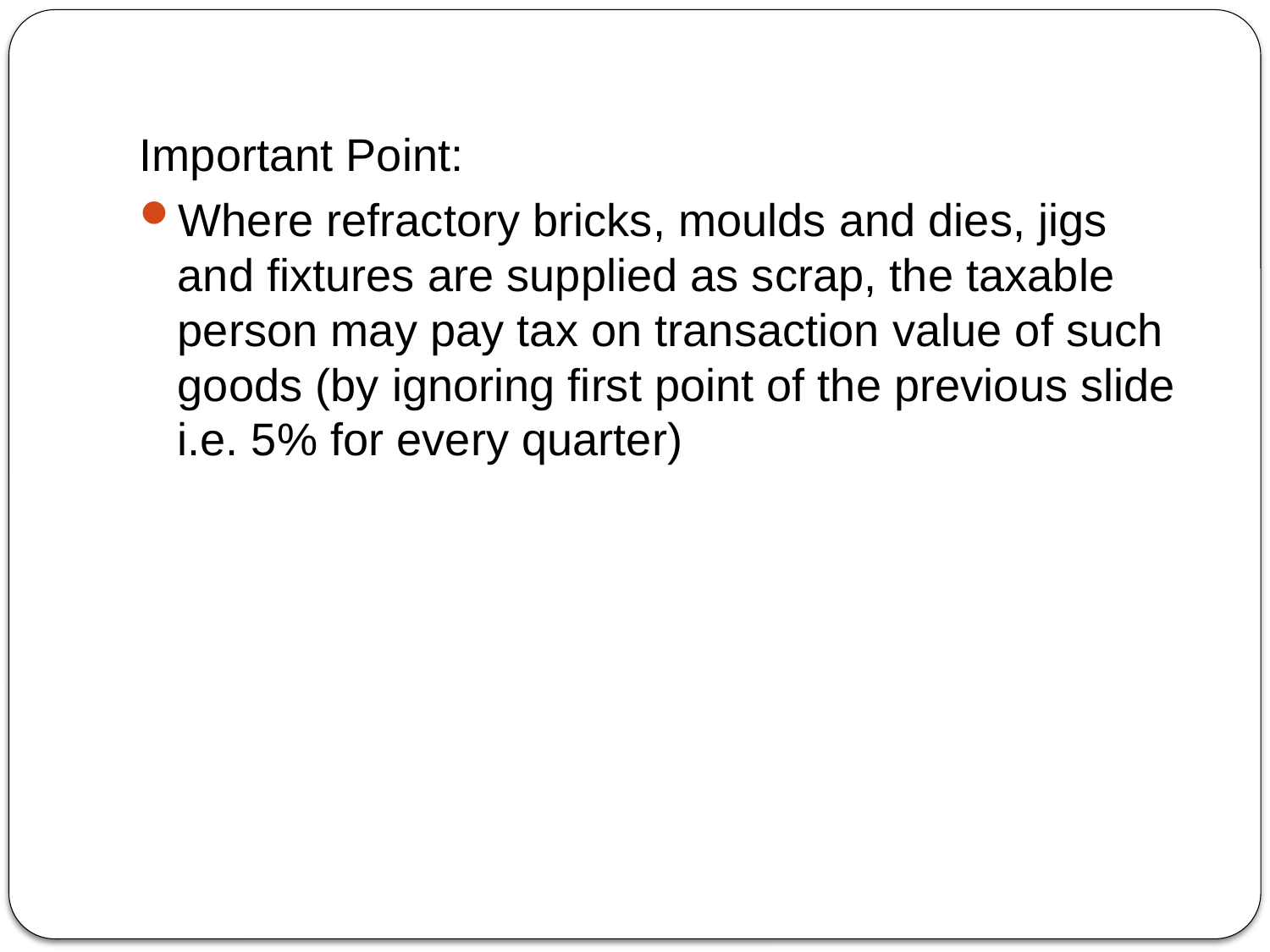

Important Point:
Where refractory bricks, moulds and dies, jigs and fixtures are supplied as scrap, the taxable person may pay tax on transaction value of such goods (by ignoring first point of the previous slide i.e. 5% for every quarter)